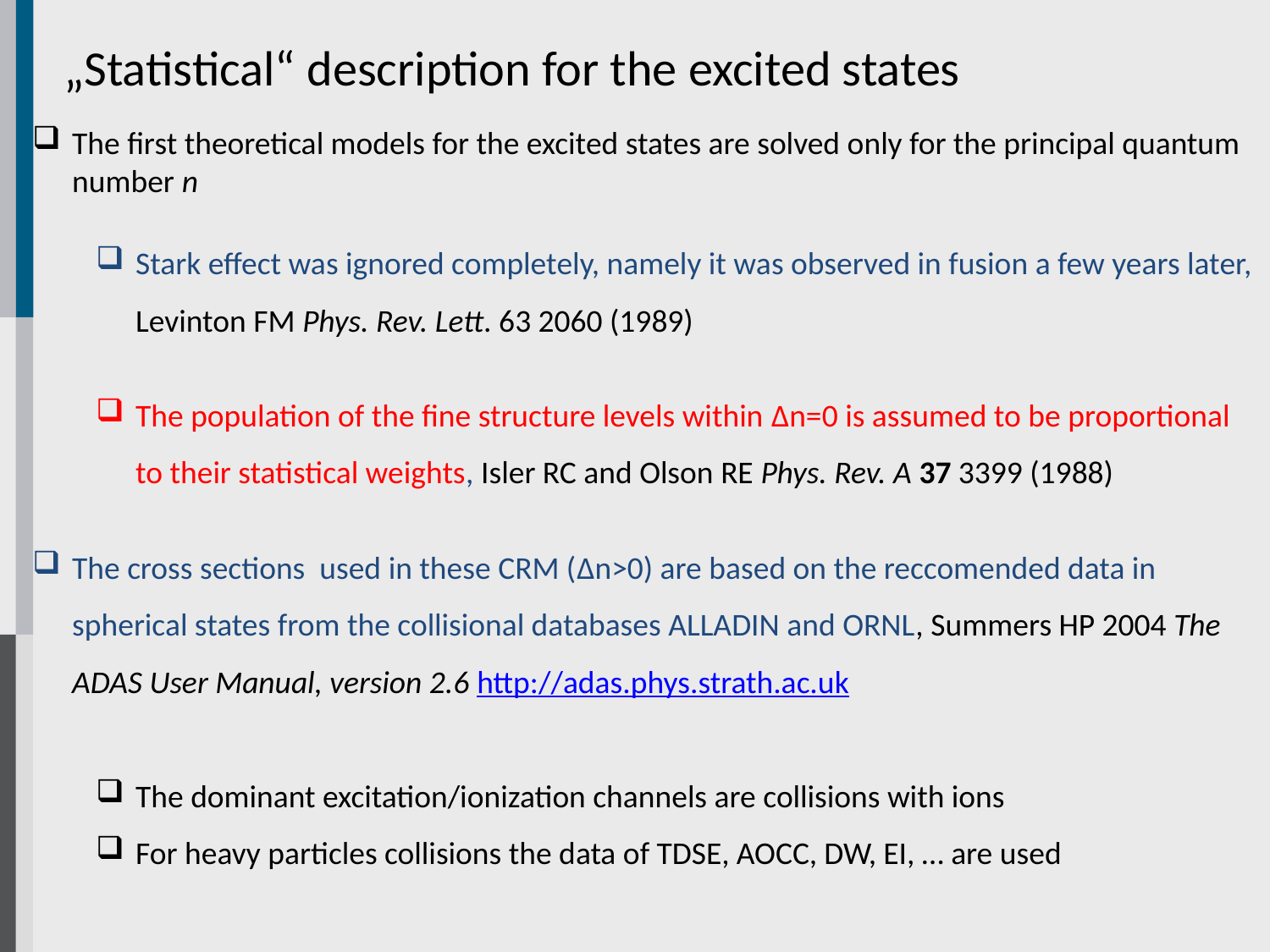

# „Statistical“ description for the excited states
The first theoretical models for the excited states are solved only for the principal quantum number n

Stark effect was ignored completely, namely it was observed in fusion a few years later, Levinton FM Phys. Rev. Lett. 63 2060 (1989)

The population of the fine structure levels within Δn=0 is assumed to be proportional to their statistical weights, Isler RC and Olson RE Phys. Rev. A 37 3399 (1988)

The cross sections  used in these CRM (Δn>0) are based on the reccomended data in spherical states from the collisional databases ALLADIN and ORNL, Summers HP 2004 The ADAS User Manual, version 2.6 http://adas.phys.strath.ac.uk

The dominant excitation/ionization channels are collisions with ions
For heavy particles collisions the data of TDSE, AOCC, DW, EI, … are used